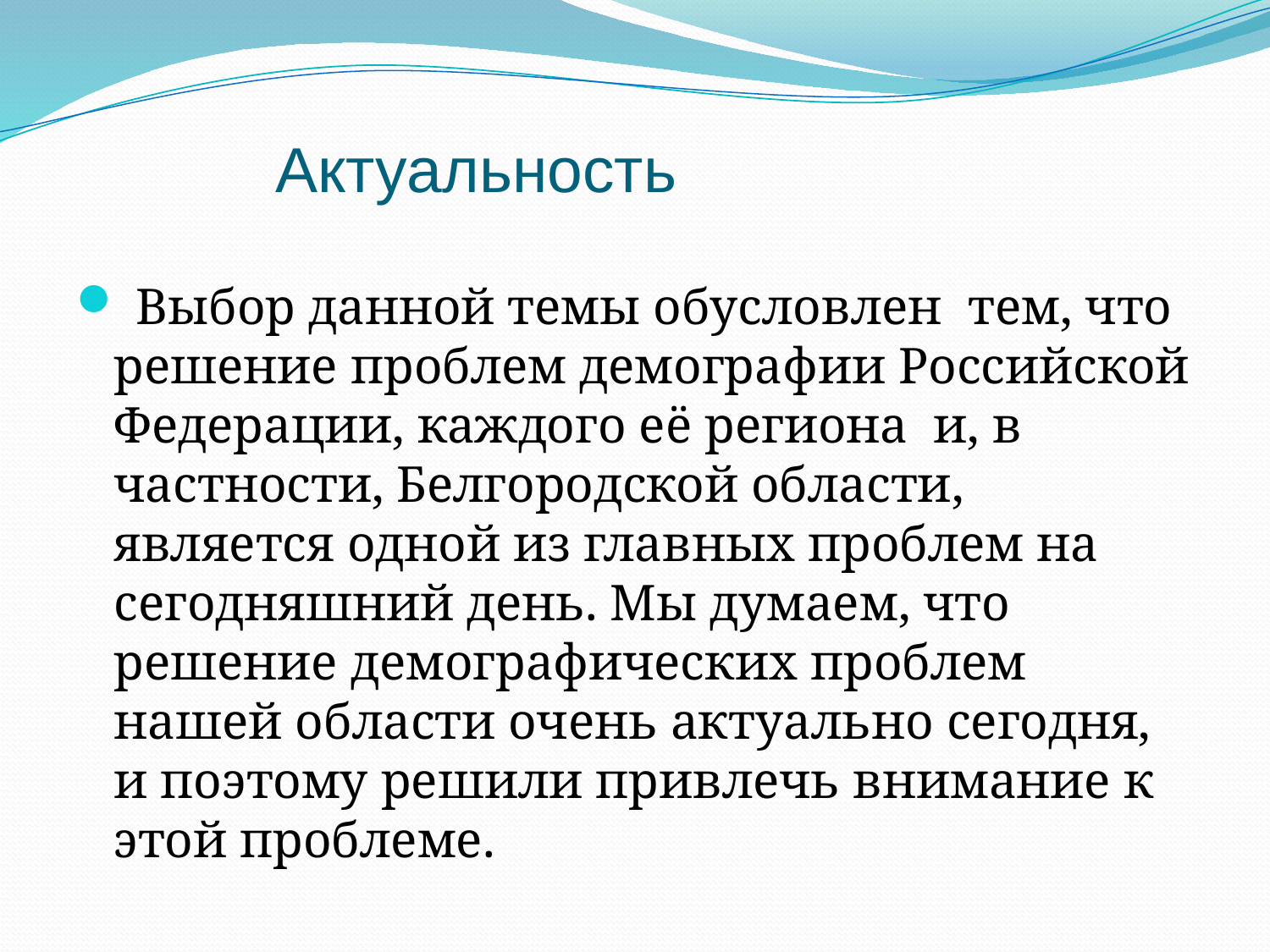

# Актуальность
 Выбор данной темы обусловлен  тем, что решение проблем демографии Российской Федерации, каждого её региона  и, в частности, Белгородской области, является одной из главных проблем на сегодняшний день. Мы думаем, что решение демографических проблем нашей области очень актуально сегодня, и поэтому решили привлечь внимание к этой проблеме.